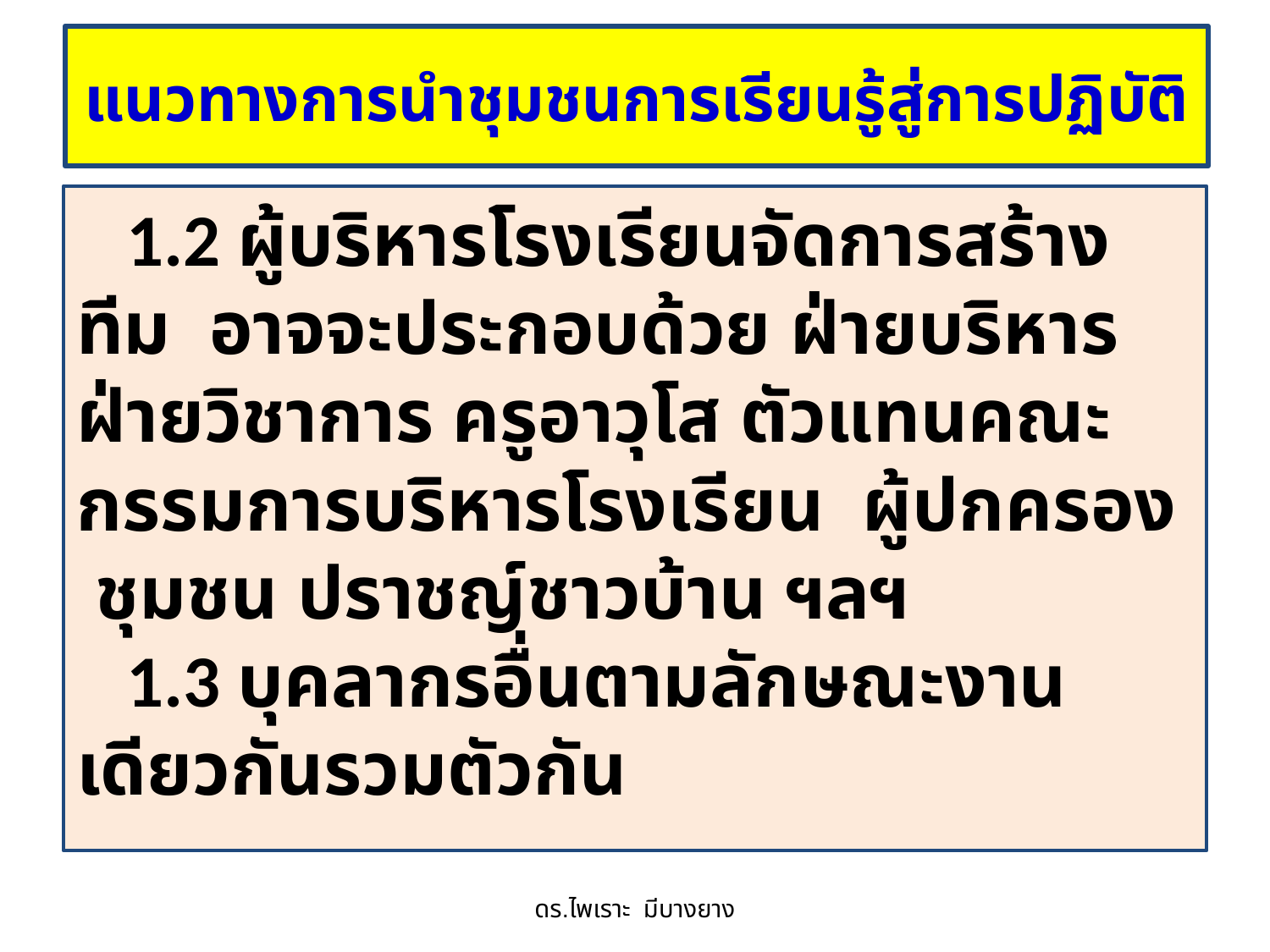

# แนวทางการนำชุมชนการเรียนรู้สู่การปฏิบัติ
   1.2 ผู้บริหารโรงเรียนจัดการสร้างทีม  อาจจะประกอบด้วย ฝ่ายบริหาร  ฝ่ายวิชาการ ครูอาวุโส ตัวแทนคณะกรรมการบริหารโรงเรียน  ผู้ปกครอง  ชุมชน ปราชญ์ชาวบ้าน ฯลฯ
   1.3 บุคลากรอื่นตามลักษณะงานเดียวกันรวมตัวกัน
ดร.ไพเราะ  มีบางยาง